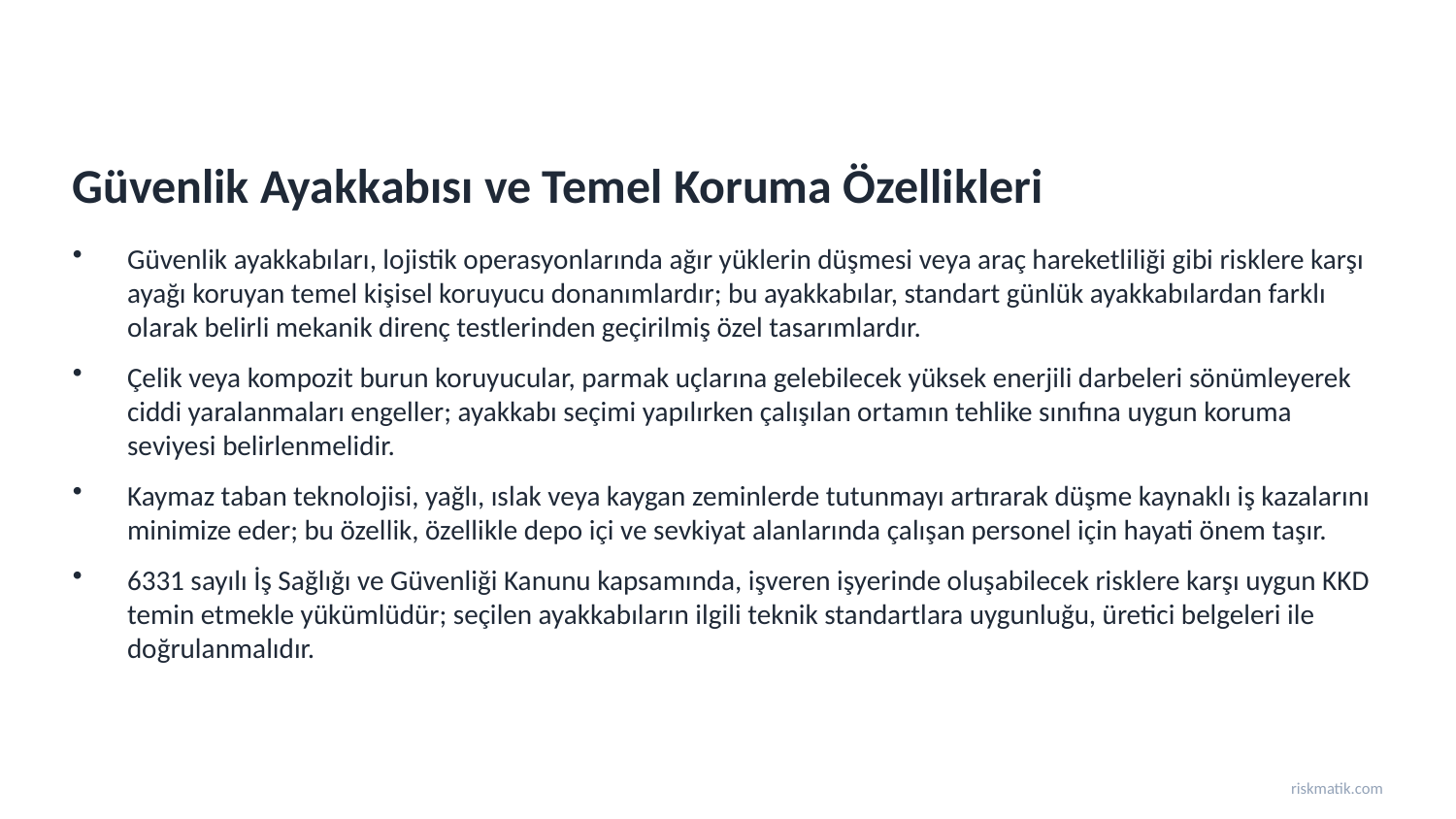

Güvenlik Ayakkabısı ve Temel Koruma Özellikleri
Güvenlik ayakkabıları, lojistik operasyonlarında ağır yüklerin düşmesi veya araç hareketliliği gibi risklere karşı ayağı koruyan temel kişisel koruyucu donanımlardır; bu ayakkabılar, standart günlük ayakkabılardan farklı olarak belirli mekanik direnç testlerinden geçirilmiş özel tasarımlardır.
Çelik veya kompozit burun koruyucular, parmak uçlarına gelebilecek yüksek enerjili darbeleri sönümleyerek ciddi yaralanmaları engeller; ayakkabı seçimi yapılırken çalışılan ortamın tehlike sınıfına uygun koruma seviyesi belirlenmelidir.
Kaymaz taban teknolojisi, yağlı, ıslak veya kaygan zeminlerde tutunmayı artırarak düşme kaynaklı iş kazalarını minimize eder; bu özellik, özellikle depo içi ve sevkiyat alanlarında çalışan personel için hayati önem taşır.
6331 sayılı İş Sağlığı ve Güvenliği Kanunu kapsamında, işveren işyerinde oluşabilecek risklere karşı uygun KKD temin etmekle yükümlüdür; seçilen ayakkabıların ilgili teknik standartlara uygunluğu, üretici belgeleri ile doğrulanmalıdır.
riskmatik.com